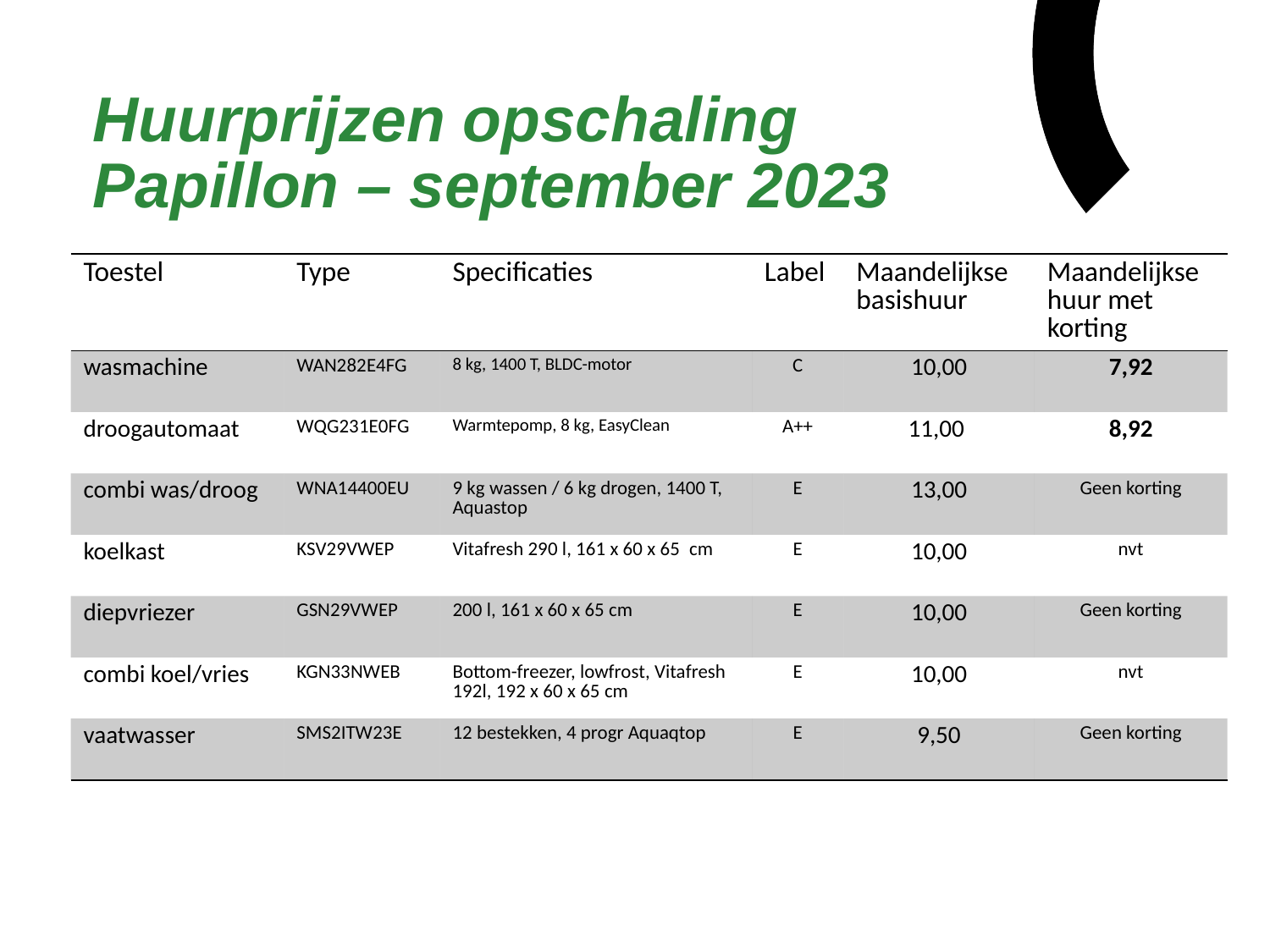

# Huurprijzen opschaling Papillon – september 2023
| Toestel | Type | Specificaties | Label | Maandelijkse basishuur | Maandelijkse huur met korting |
| --- | --- | --- | --- | --- | --- |
| wasmachine | WAN282E4FG | 8 kg, 1400 T, BLDC-motor | C | 10,00 | 7,92 |
| droogautomaat | WQG231E0FG | Warmtepomp, 8 kg, EasyClean | A++ | 11,00 | 8,92 |
| combi was/droog | WNA14400EU | 9 kg wassen / 6 kg drogen, 1400 T, Aquastop | E | 13,00 | Geen korting |
| koelkast | KSV29VWEP | Vitafresh 290 l, 161 x 60 x 65  cm | E | 10,00 | nvt |
| diepvriezer | GSN29VWEP | 200 l, 161 x 60 x 65 cm | E | 10,00 | Geen korting |
| combi koel/vries | KGN33NWEB | Bottom-freezer, lowfrost, Vitafresh 192l, 192 x 60 x 65 cm | E | 10,00 | nvt |
| vaatwasser | SMS2ITW23E | 12 bestekken, 4 progr Aquaqtop | E | 9,50 | Geen korting |